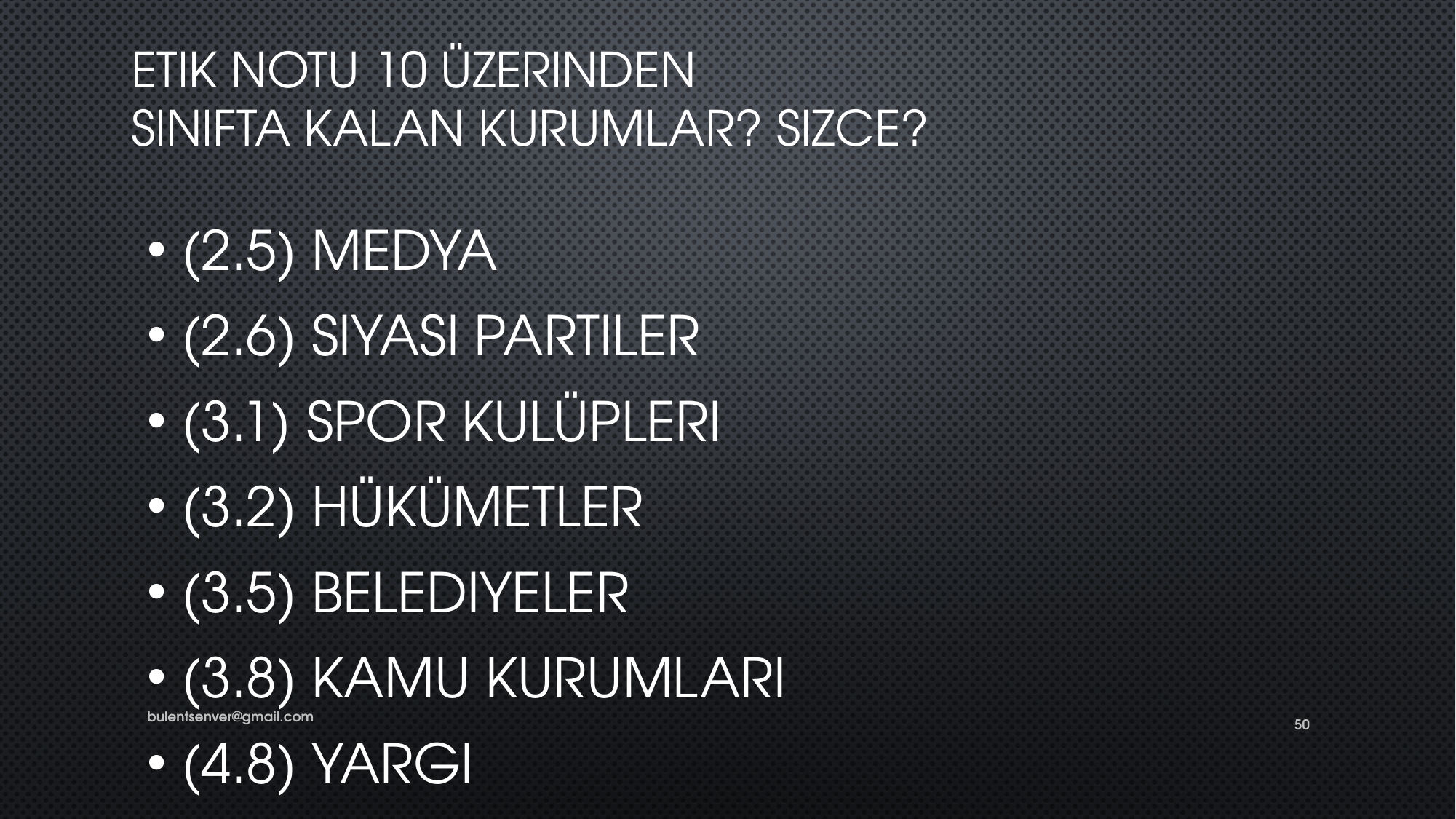

# Etik Notu 10 üzerinden Sınıfta Kalan Kurumlar? Sizce?
(2.5) Medya
(2.6) Siyasi Partiler
(3.1) Spor Kulüpleri
(3.2) Hükümetler
(3.5) Belediyeler
(3.8) Kamu Kurumları
(4.8) Yargı
bulentsenver@gmail.com

50